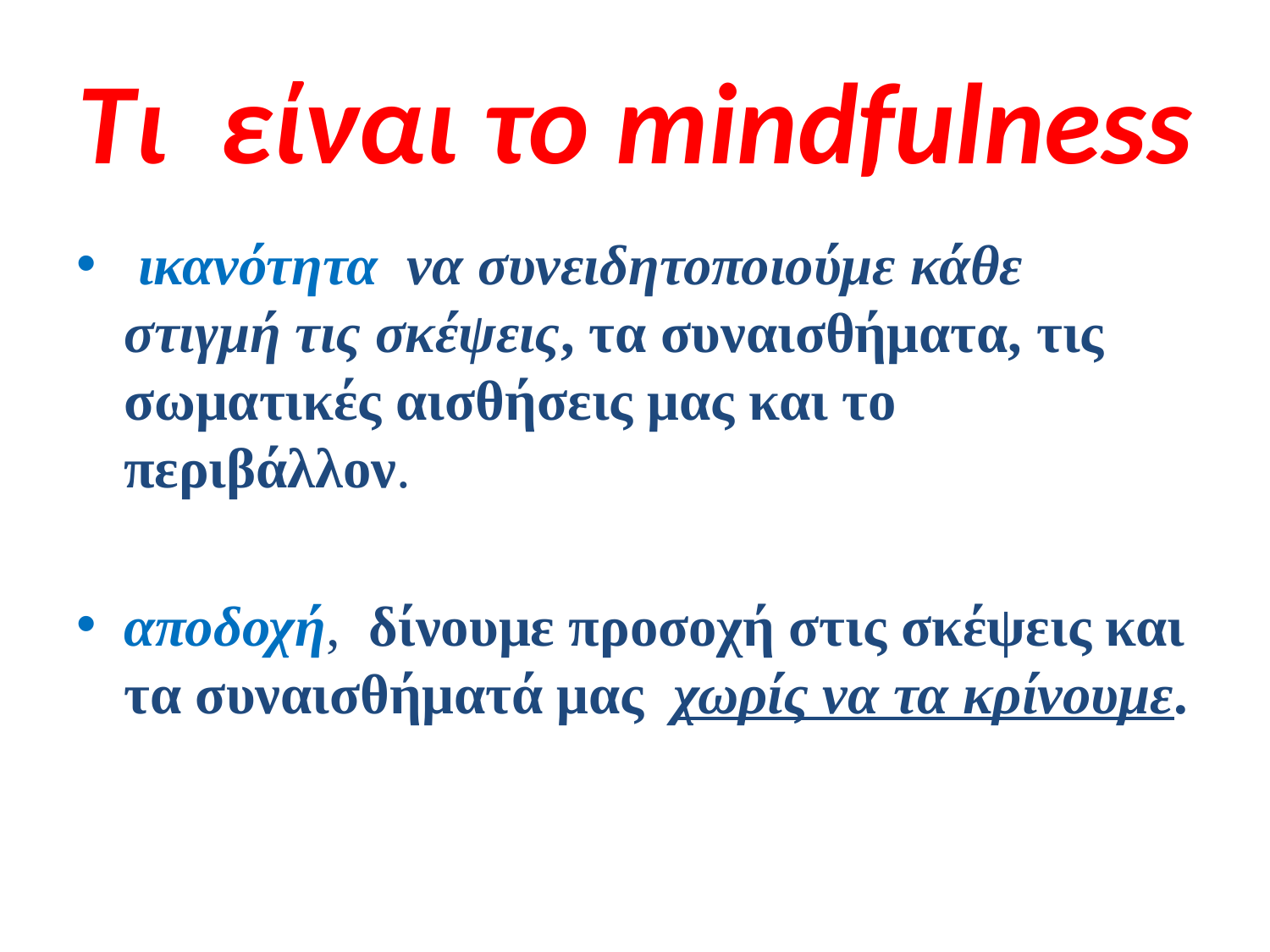

# Τι  είναι το mindfulness
 ικανότητα  να συνειδητοποιούμε κάθε στιγμή τις σκέψεις, τα συναισθήματα, τις σωματικές αισθήσεις μας και το περιβάλλον.

αποδοχή,  δίνουμε προσοχή στις σκέψεις και τα συναισθήματά μας  χωρίς να τα κρίνουμε.